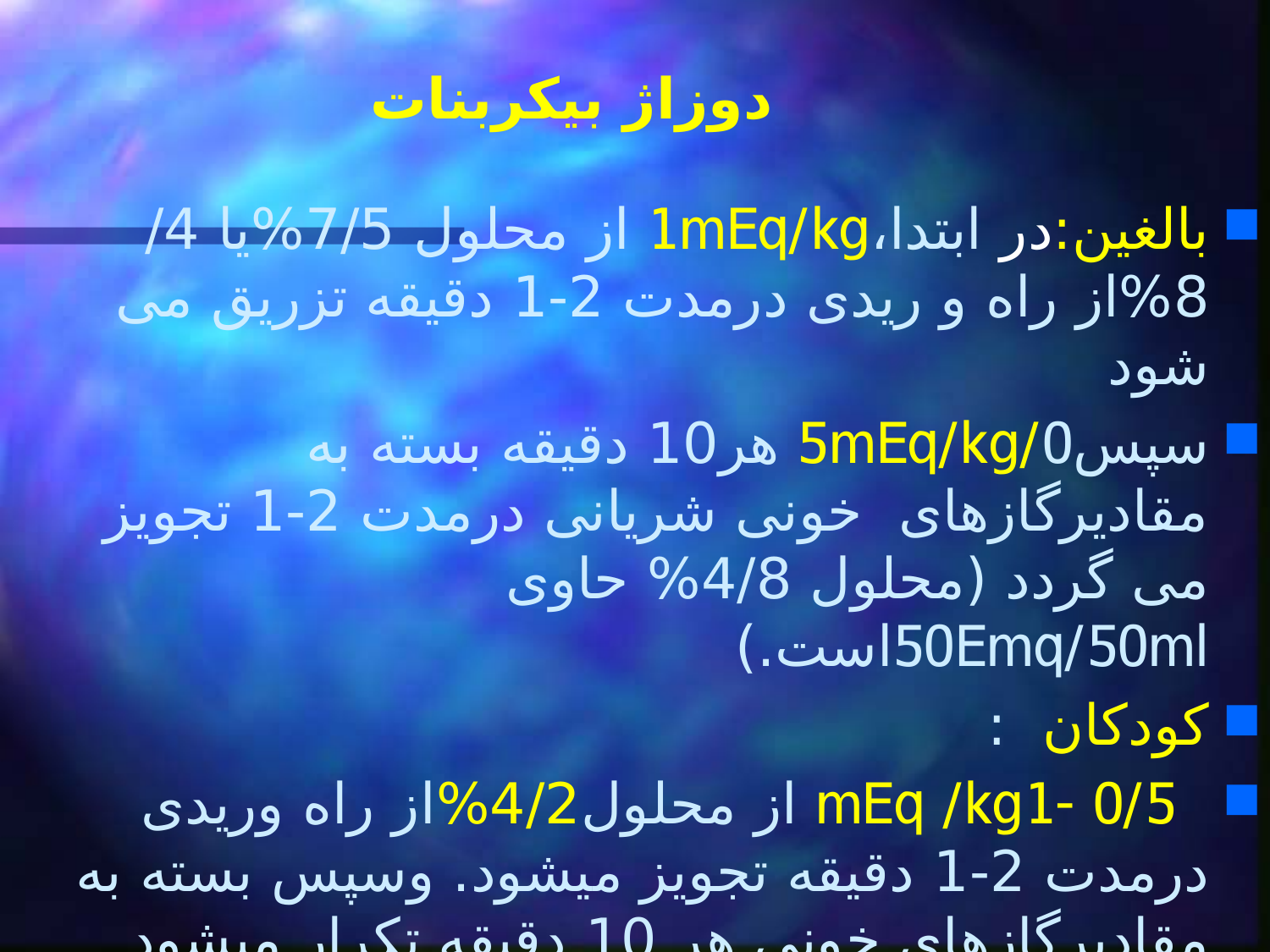

# دوزاژ بیکربنات
بالغین:در ابتدا،1mEq/kg از محلول 7/5%یا 4/ 8%از راه و ریدی درمدت 2-1 دقیقه تزریق می شود
سپس5mEq/kg/0 هر10 دقیقه بسته به مقادیرگازهای  خونی شریانی درمدت 2-1 تجویز می گردد (محلول 4/8% حاوی 50Emq/50mlاست.)
کودکان  :
  mEq /kg1- 0/5 از محلول4/2%از راه وریدی درمدت 2-1 دقیقه تجویز میشود. وسپس بسته به مقادیرگازهای خونی هر 10 دقیقه تکرار میشود